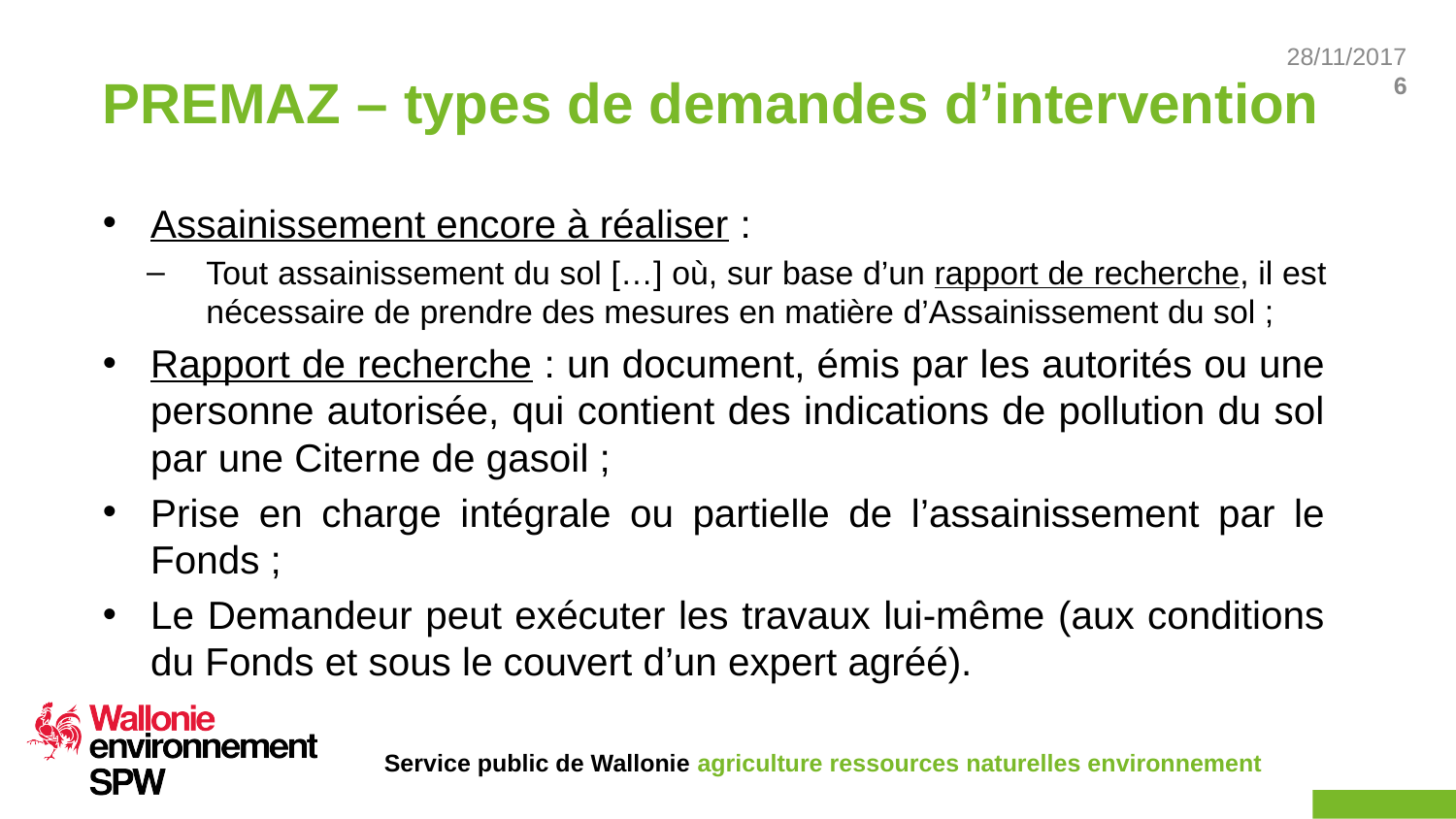

# PREMAZ – types de demandes d’intervention
Assainissement encore à réaliser :
Tout assainissement du sol […] où, sur base d’un rapport de recherche, il est nécessaire de prendre des mesures en matière d’Assainissement du sol ;
Rapport de recherche : un document, émis par les autorités ou une personne autorisée, qui contient des indications de pollution du sol par une Citerne de gasoil ;
Prise en charge intégrale ou partielle de l’assainissement par le Fonds ;
Le Demandeur peut exécuter les travaux lui-même (aux conditions du Fonds et sous le couvert d’un expert agréé).